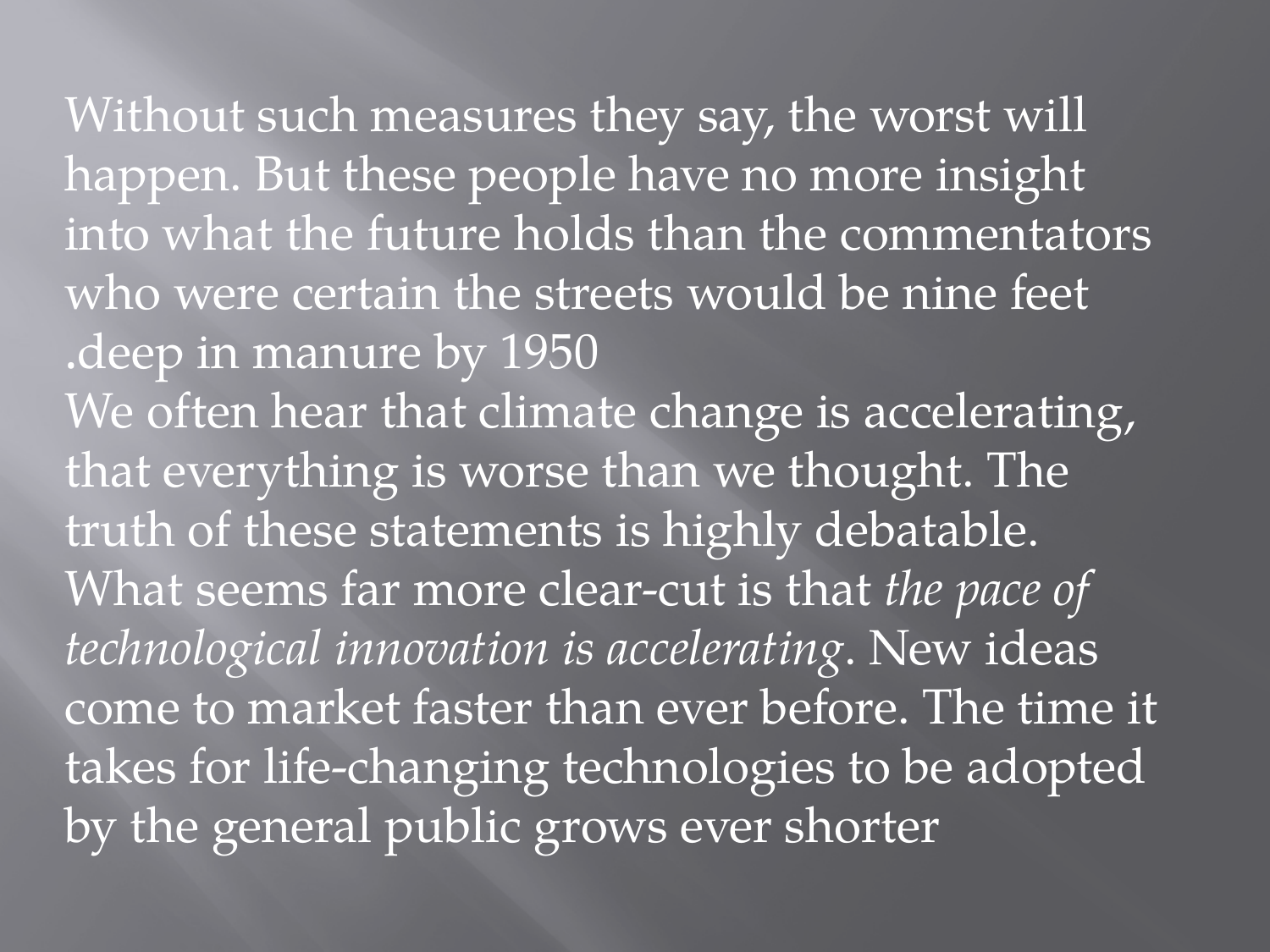

Without such measures they say, the worst will happen. But these people have no more insight into what the future holds than the commentators who were certain the streets would be nine feet deep in manure by 1950.
We often hear that climate change is accelerating, that everything is worse than we thought. The truth of these statements is highly debatable. What seems far more clear-cut is that the pace of technological innovation is accelerating. New ideas come to market faster than ever before. The time it takes for life-changing technologies to be adopted by the general public grows ever shorter